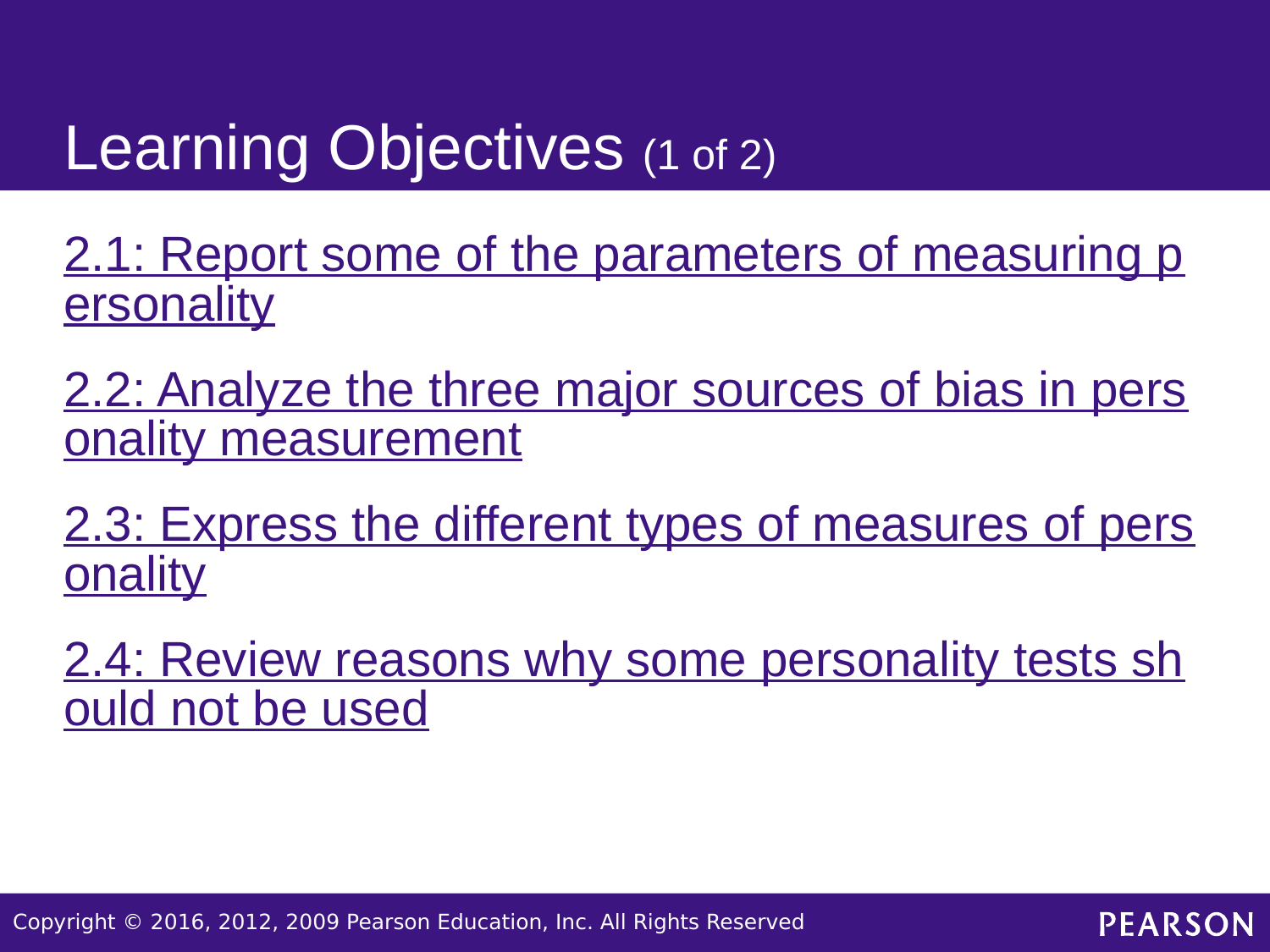

# Learning Objectives (1 of 2)
2.1: Report some of the parameters of measuring personality
2.2: Analyze the three major sources of bias in personality measurement
2.3: Express the different types of measures of personality
2.4: Review reasons why some personality tests should not be used